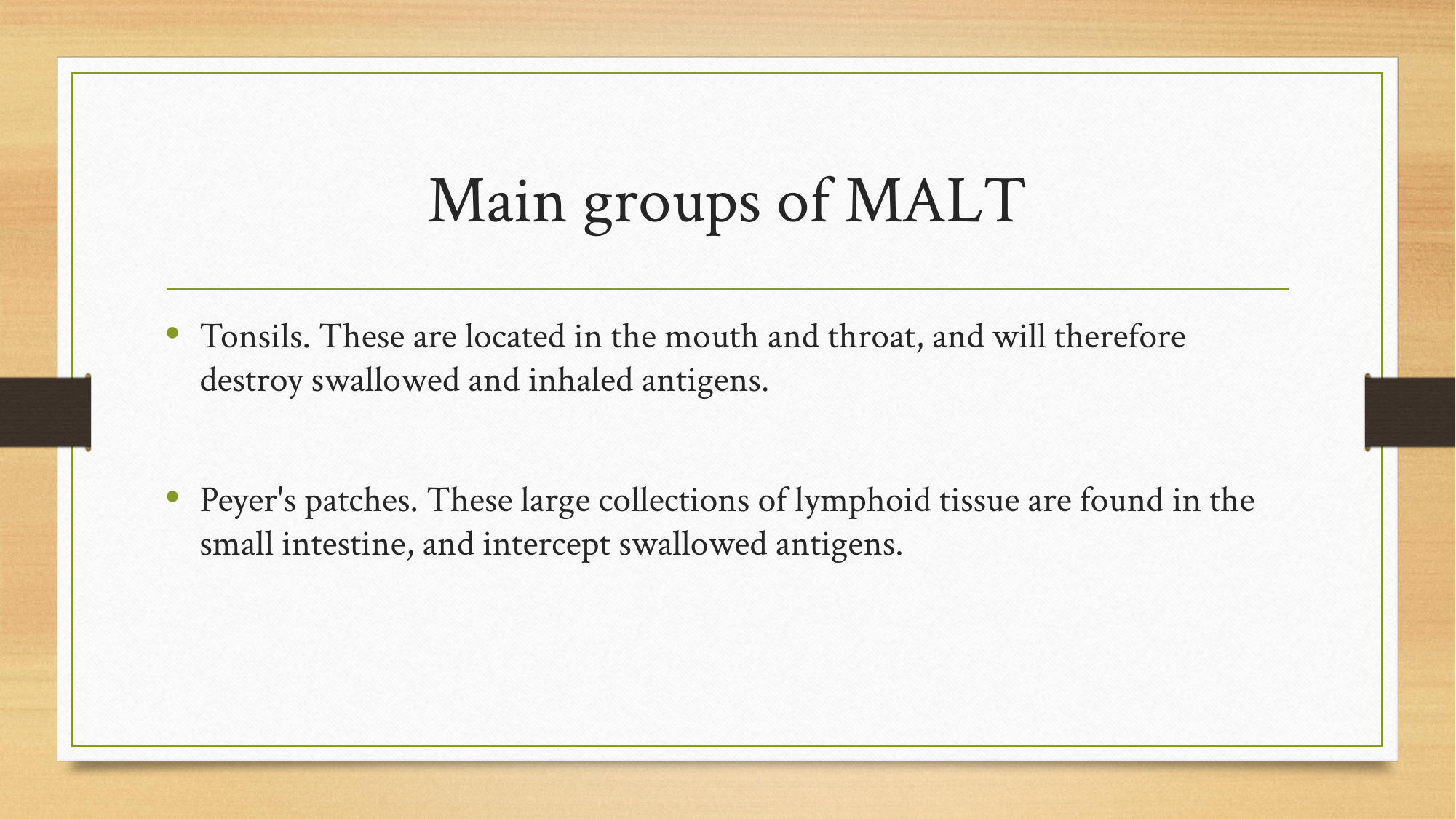

# Main groups of MALT
Tonsils. These are located in the mouth and throat, and will therefore destroy swallowed and inhaled antigens.

Peyer's patches. These large collections of lymphoid tissue are found in the small intestine, and intercept swallowed antigens.